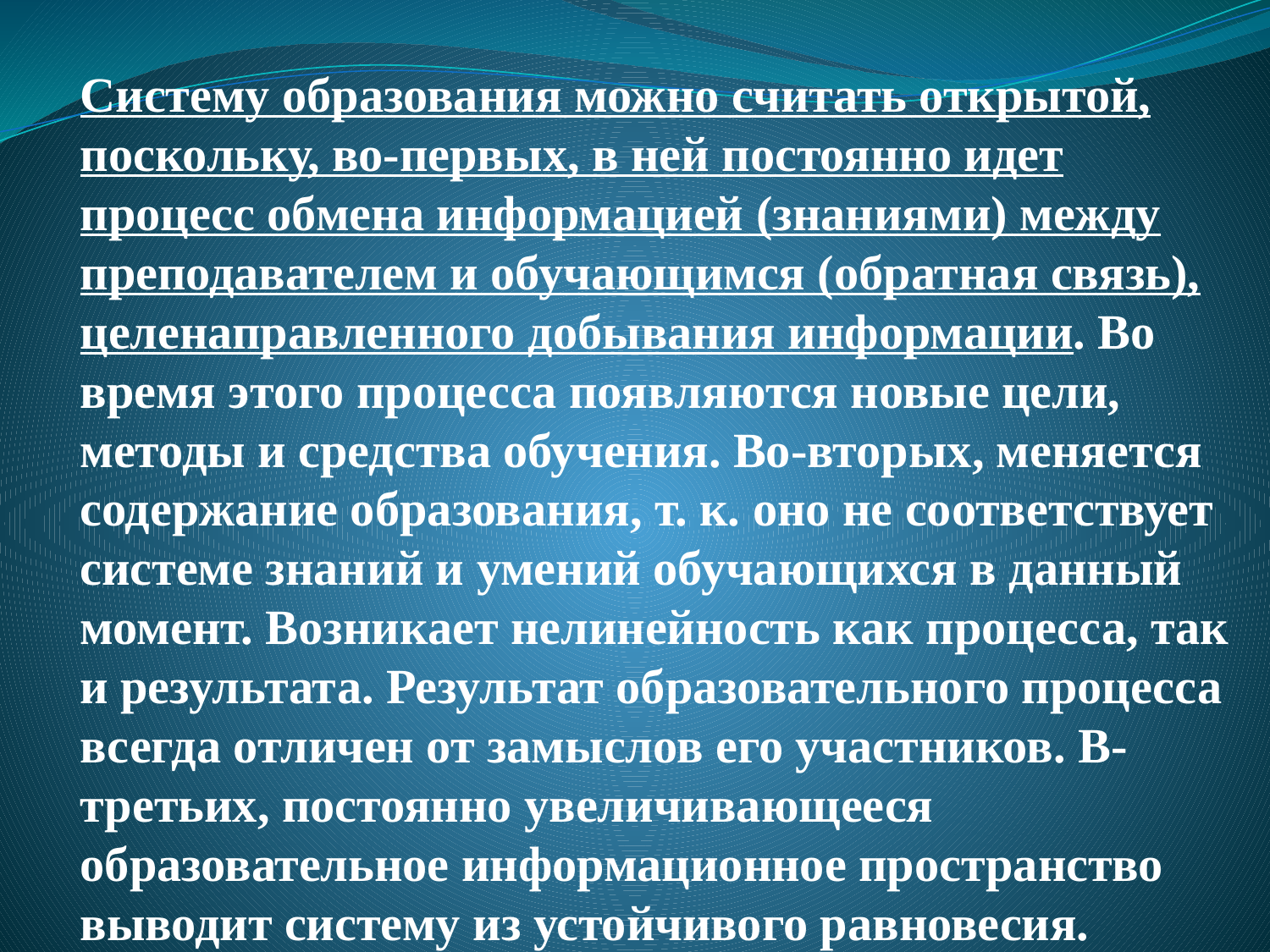

Систему образования можно считать открытой, поскольку, во-первых, в ней постоянно идет процесс обмена информацией (знаниями) между преподавателем и обучающимся (обратная связь), целенаправленного добывания информации. Во время этого процесса появляются новые цели, методы и средства обучения. Во-вторых, меняется содержание образования, т. к. оно не соответствует системе знаний и умений обучающихся в данный момент. Возникает нелинейность как процесса, так и результата. Результат образовательного процесса всегда отличен от замыслов его участников. В-третьих, постоянно увеличивающееся образовательное информационное пространство выводит систему из устойчивого равновесия.